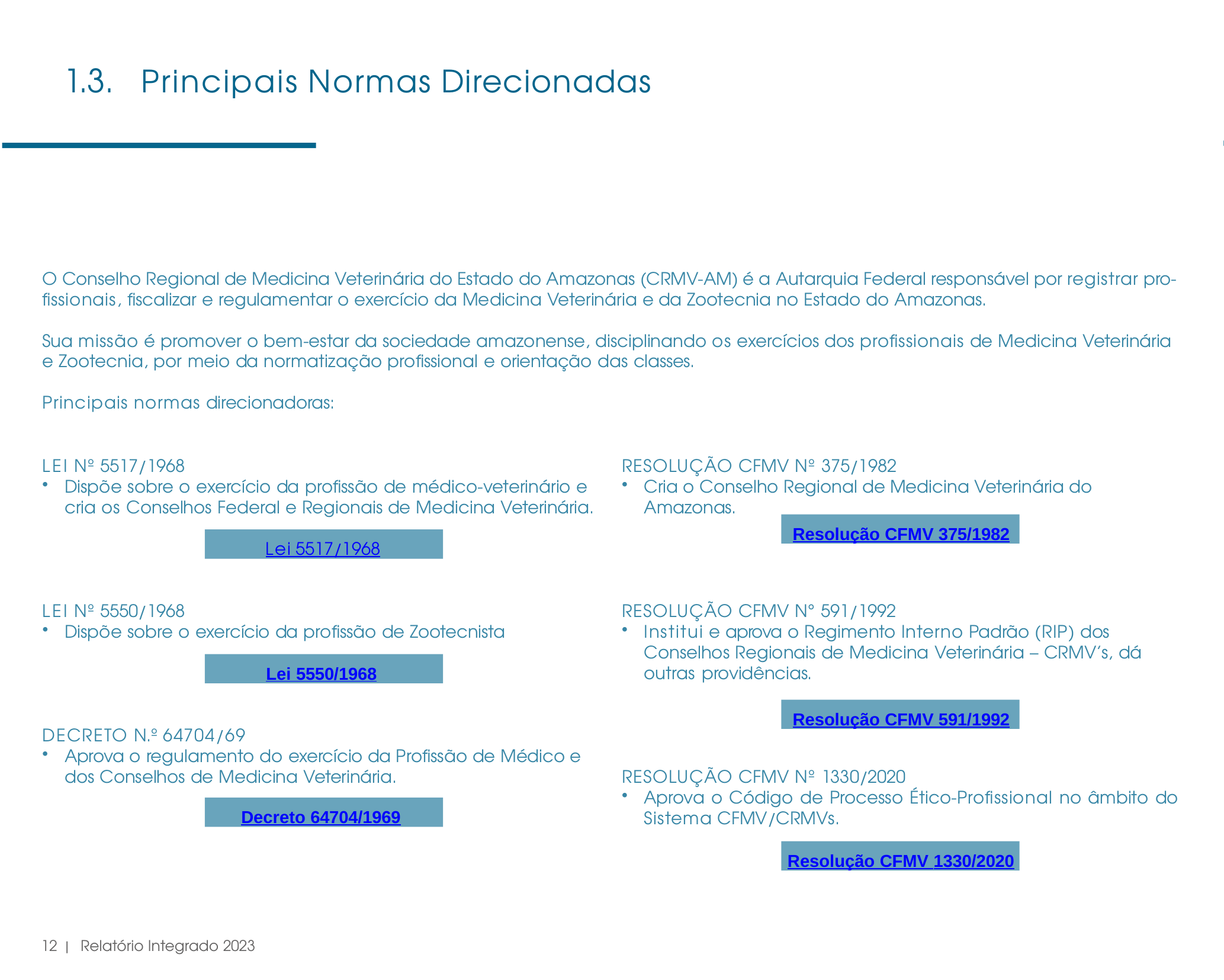

# 1.3.	Principais Normas Direcionadas

O Conselho Regional de Medicina Veterinária do Estado do Amazonas (CRMV-AM) é a Autarquia Federal responsável por registrar pro- fissionais, fiscalizar e regulamentar o exercício da Medicina Veterinária e da Zootecnia no Estado do Amazonas.
Sua missão é promover o bem-estar da sociedade amazonense, disciplinando os exercícios dos profissionais de Medicina Veterinária e Zootecnia, por meio da normatização profissional e orientação das classes.
Principais normas direcionadoras:
RESOLUÇÃO CFMV Nº 375/1982
Cria o Conselho Regional de Medicina Veterinária do
LEI Nº 5517/1968
Dispõe sobre o exercício da profissão de médico-veterinário e cria os Conselhos Federal e Regionais de Medicina Veterinária.
Amazonas.
Resolução CFMV 375/1982
Lei 5517/1968
RESOLUÇÃO CFMV N° 591/1992
Institui e aprova o Regimento Interno Padrão (RIP) dos Conselhos Regionais de Medicina Veterinária – CRMV’s, dá outras providências.
LEI Nº 5550/1968
Dispõe sobre o exercício da profissão de Zootecnista
Lei 5550/1968
Resolução CFMV 591/1992
DECRETO N.º 64704/69
Aprova o regulamento do exercício da Profissão de Médico e dos Conselhos de Medicina Veterinária.
RESOLUÇÃO CFMV Nº 1330/2020
Aprova o Código de Processo Ético-Profissional no âmbito do Sistema CFMV/CRMVs.
Decreto 64704/1969
Resolução CFMV 1330/2020
12 |  Relatório Integrado 2023